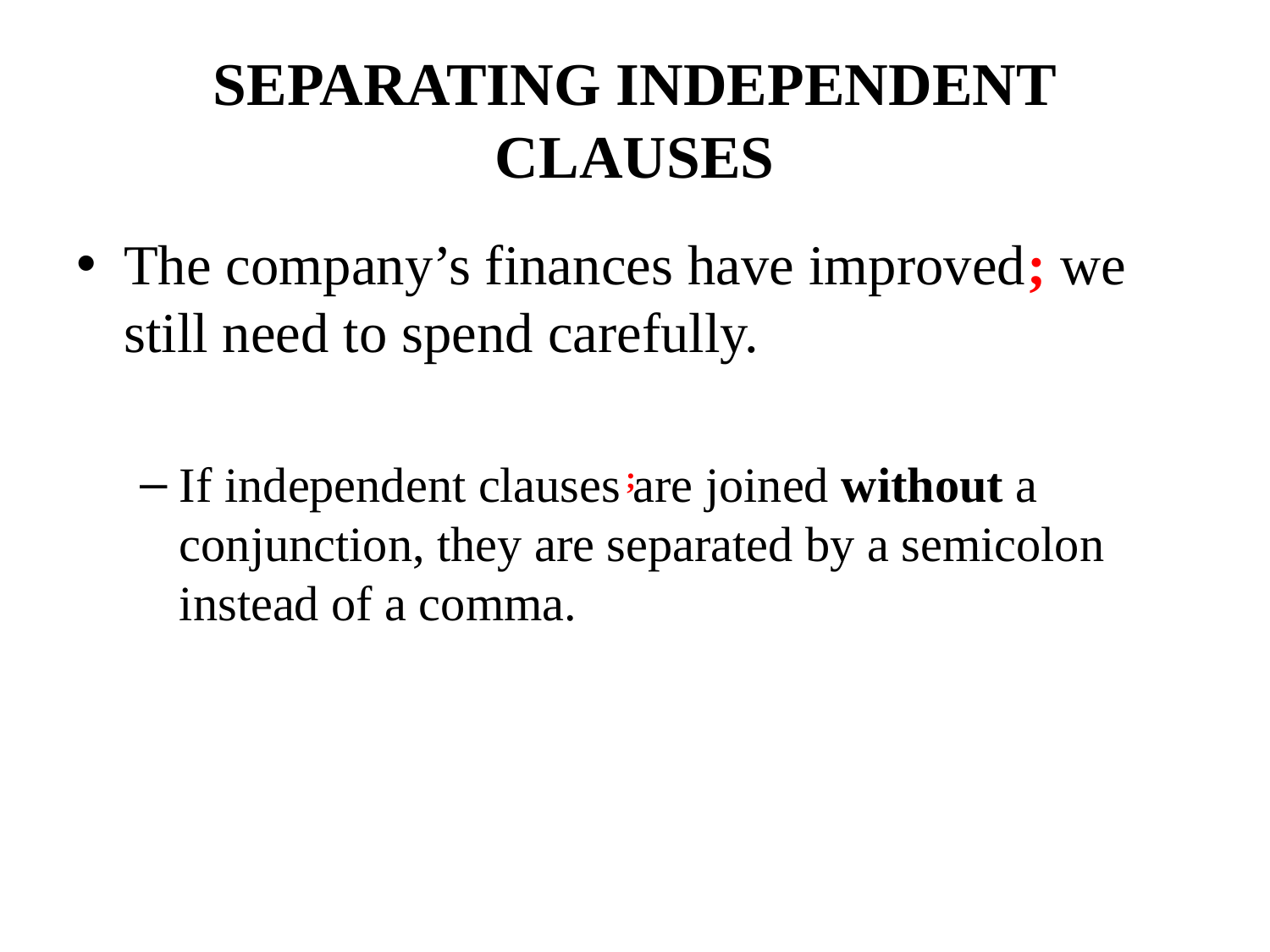

# SEPARATING INDEPENDENT CLAUSES
The company’s finances have improved; we still need to spend carefully.

If independent clauses are joined without a conjunction, they are separated by a semicolon instead of a comma.

;